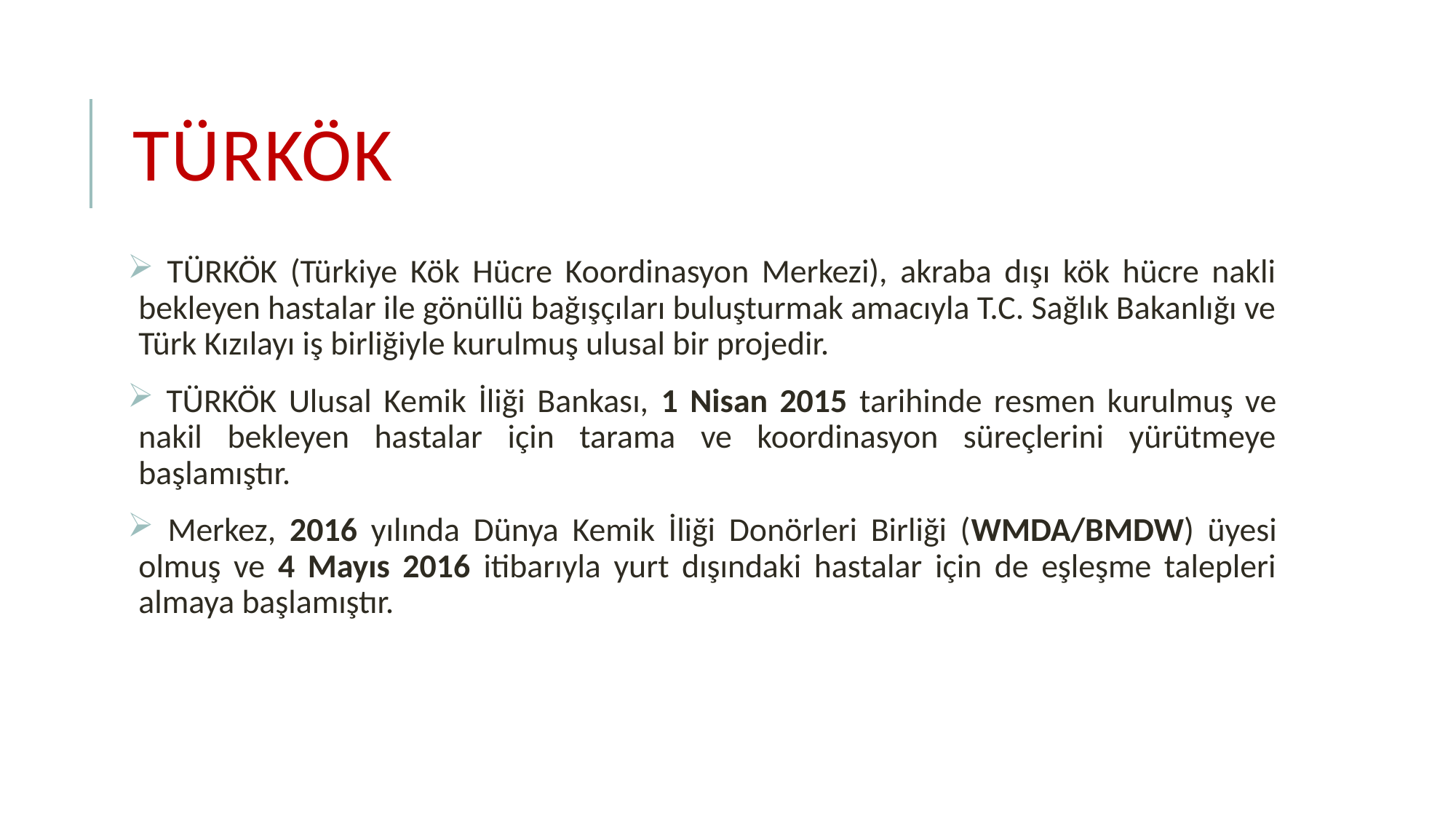

# TÜRKÖk
 TÜRKÖK (Türkiye Kök Hücre Koordinasyon Merkezi), akraba dışı kök hücre nakli bekleyen hastalar ile gönüllü bağışçıları buluşturmak amacıyla T.C. Sağlık Bakanlığı ve Türk Kızılayı iş birliğiyle kurulmuş ulusal bir projedir.
 TÜRKÖK Ulusal Kemik İliği Bankası, 1 Nisan 2015 tarihinde resmen kurulmuş ve nakil bekleyen hastalar için tarama ve koordinasyon süreçlerini yürütmeye başlamıştır.
 Merkez, 2016 yılında Dünya Kemik İliği Donörleri Birliği (WMDA/BMDW) üyesi olmuş ve 4 Mayıs 2016 itibarıyla yurt dışındaki hastalar için de eşleşme talepleri almaya başlamıştır.